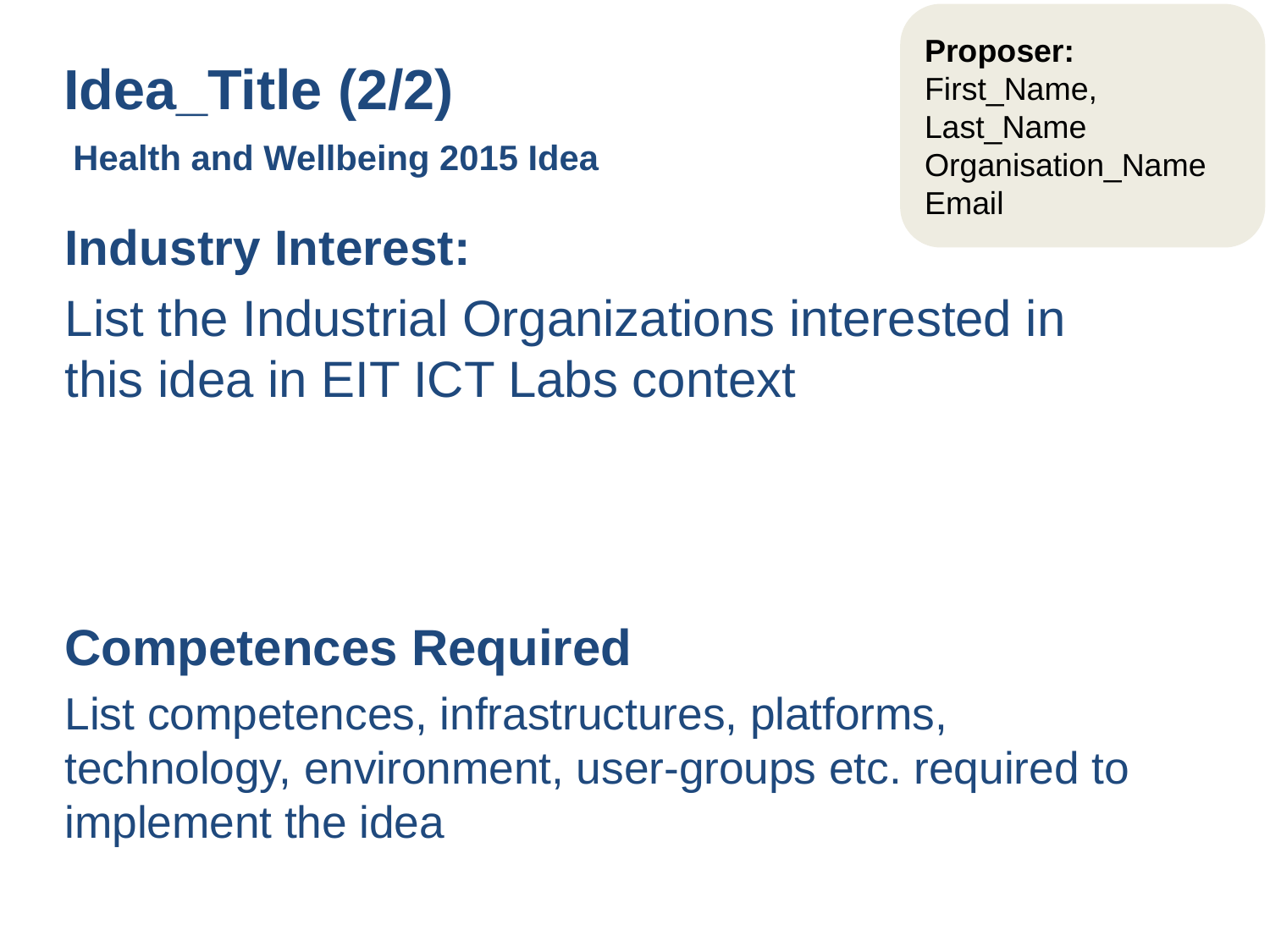

Proposer:
First_Name, Last_Name
Organisation_Name
Email
# Idea_Title (2/2) Health and Wellbeing 2015 Idea
Industry Interest:
List the Industrial Organizations interested in this idea in EIT ICT Labs context

Competences Required
List competences, infrastructures, platforms, technology, environment, user-groups etc. required to implement the idea